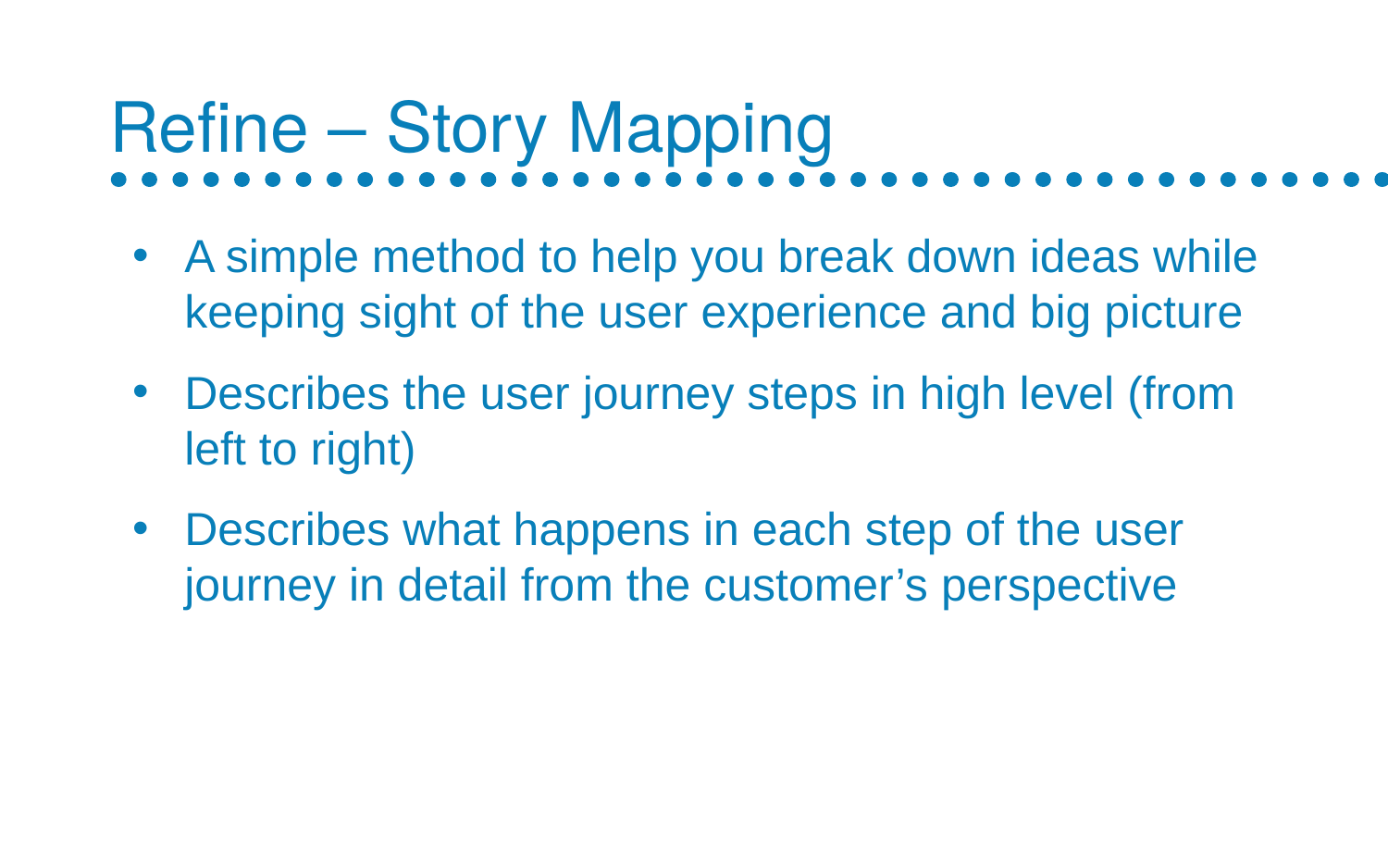

Refine – Story Mapping
A simple method to help you break down ideas while keeping sight of the user experience and big picture
Describes the user journey steps in high level (from left to right)
Describes what happens in each step of the user journey in detail from the customer’s perspective